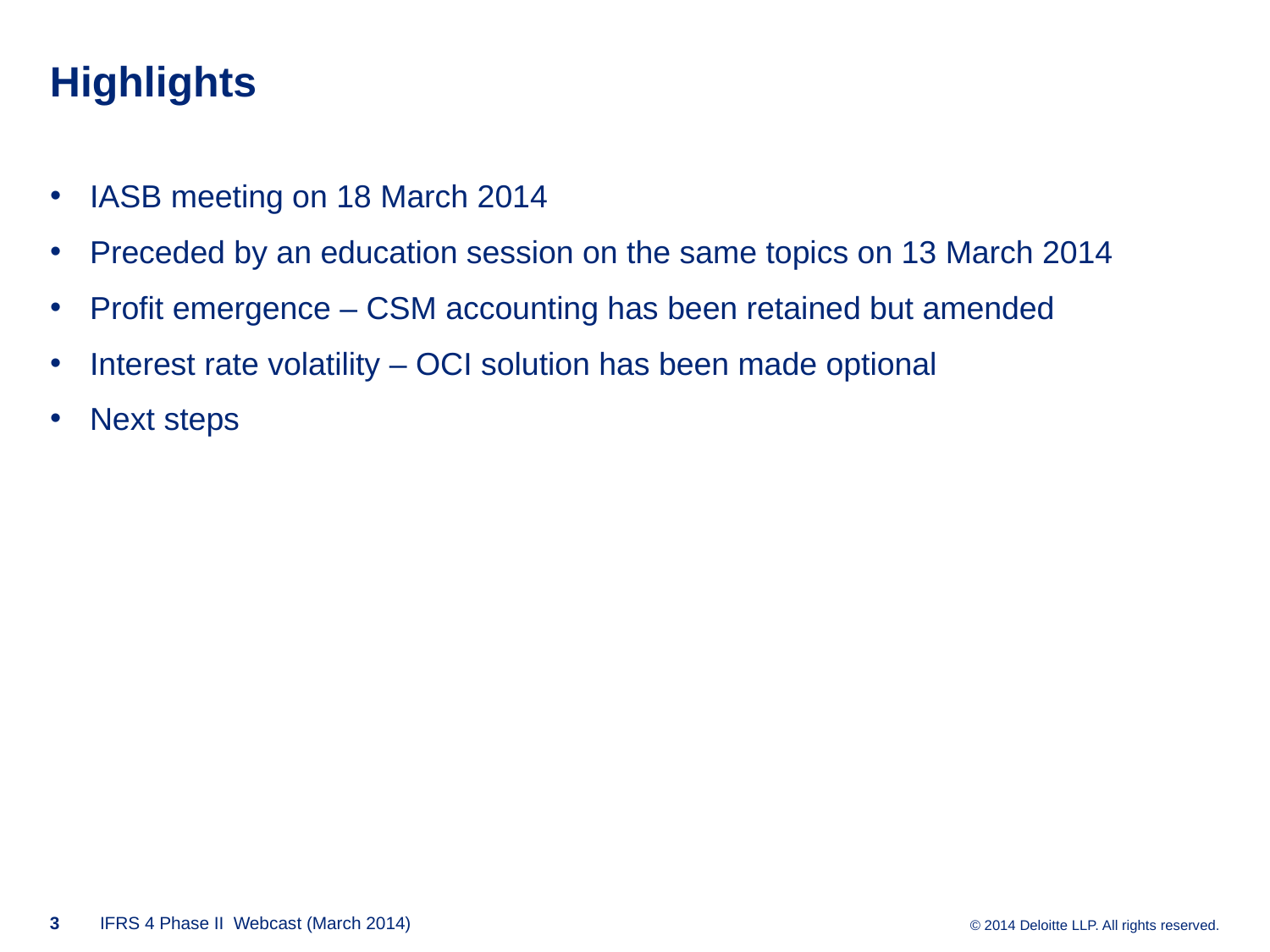

# Highlights
IASB meeting on 18 March 2014
Preceded by an education session on the same topics on 13 March 2014
Profit emergence – CSM accounting has been retained but amended
Interest rate volatility – OCI solution has been made optional
Next steps
3
IFRS 4 Phase II  Webcast (March 2014)